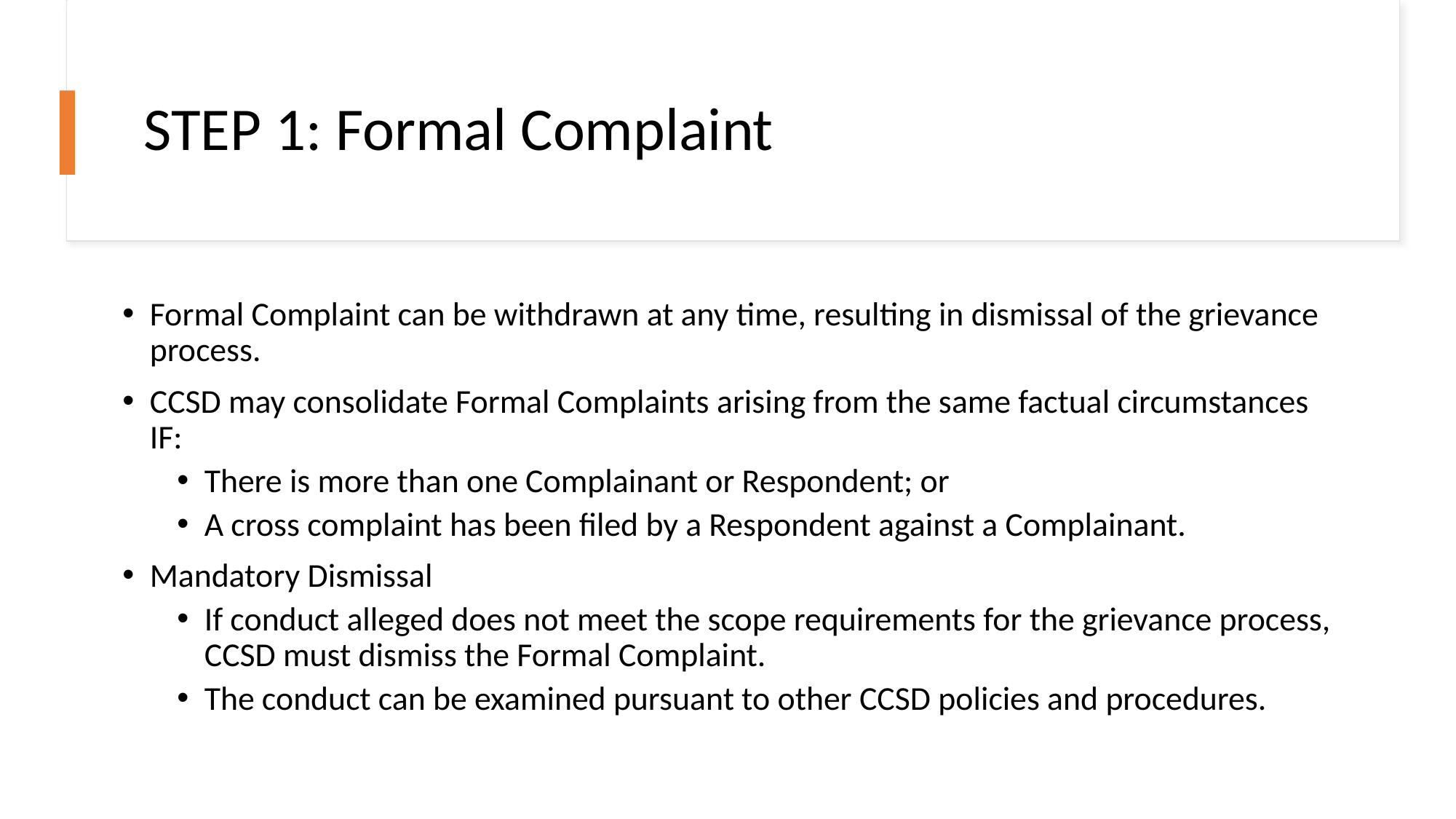

# STEP 1: Formal Complaint

Formal Complaint can be withdrawn at any time, resulting in dismissal of the grievance process.
CCSD may consolidate Formal Complaints arising from the same factual circumstances IF:
There is more than one Complainant or Respondent; or
A cross complaint has been filed by a Respondent against a Complainant.
Mandatory Dismissal
If conduct alleged does not meet the scope requirements for the grievance process, CCSD must dismiss the Formal Complaint.
The conduct can be examined pursuant to other CCSD policies and procedures.
19